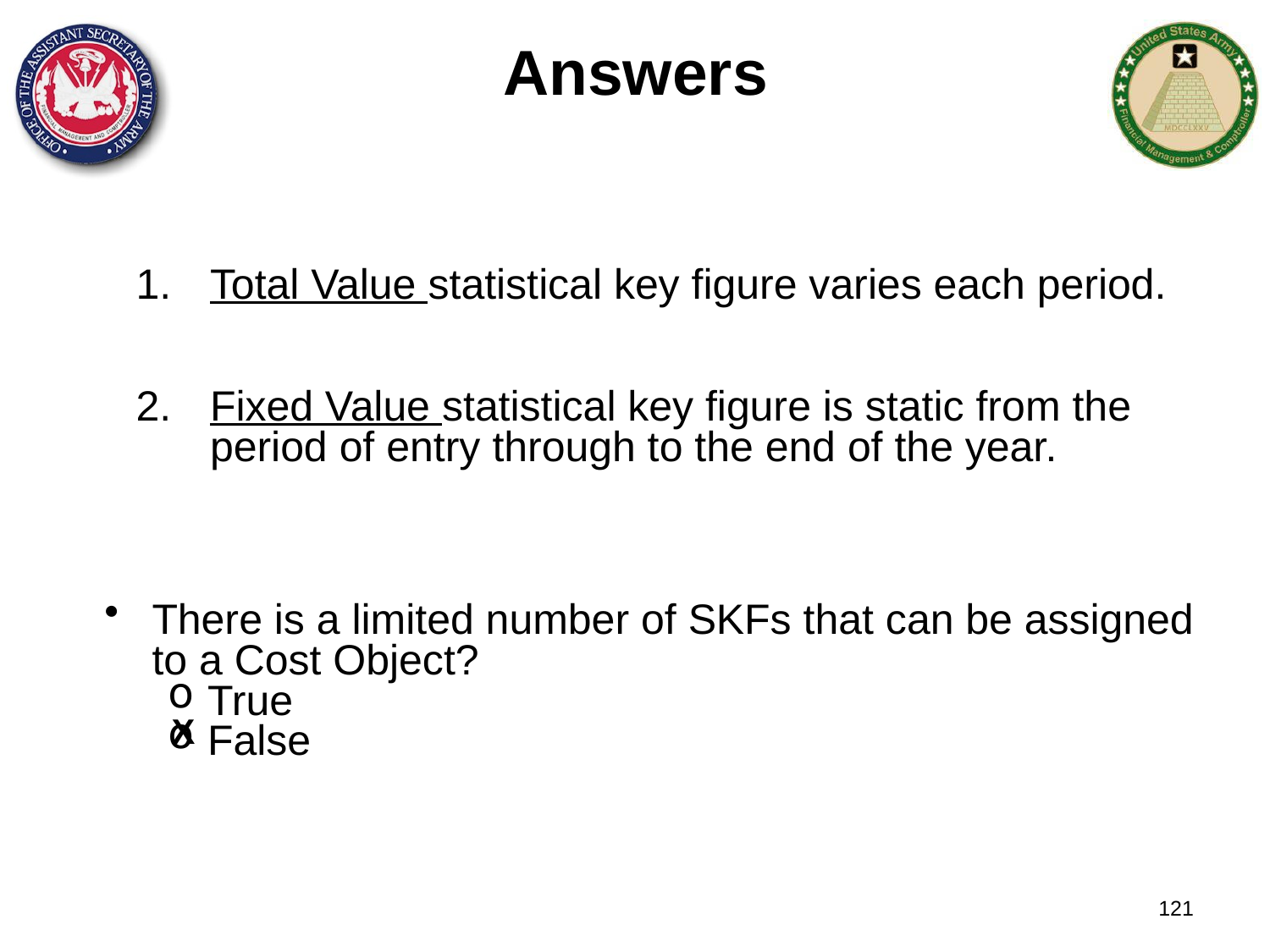

# Answers

Total Value statistical key figure varies each period.

2. 	Fixed Value statistical key figure is static from the period of entry through to the end of the year.

There is a limited number of SKFs that can be assigned to a Cost Object?
True
False

X